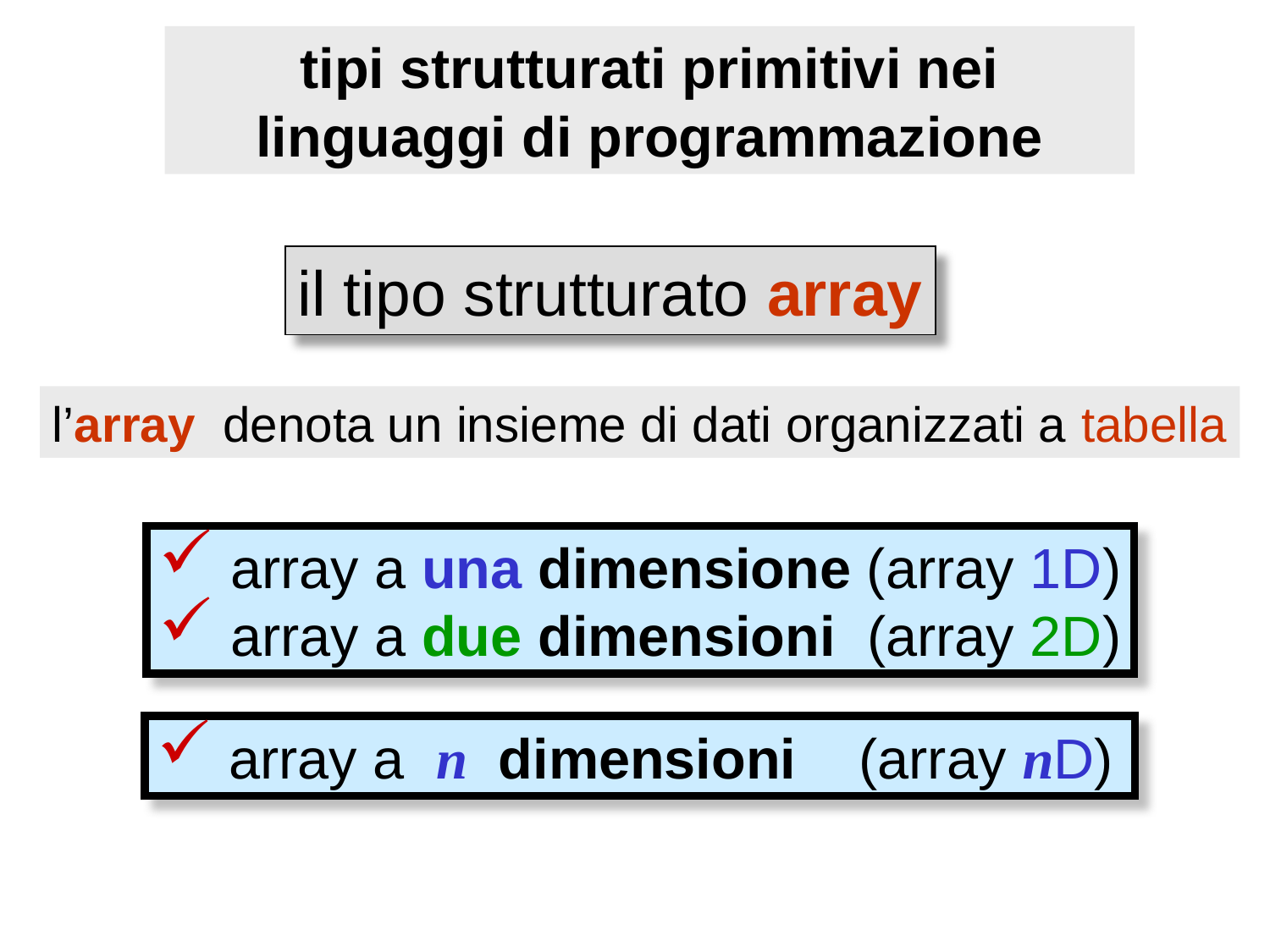

tipi strutturati primitivi nei linguaggi di programmazione
il tipo strutturato array
l’array  denota un insieme di dati organizzati a tabella
 array a una dimensione (array 1D)
 array a due dimensioni  (array 2D)
 array a  n  dimensioni    (array nD)